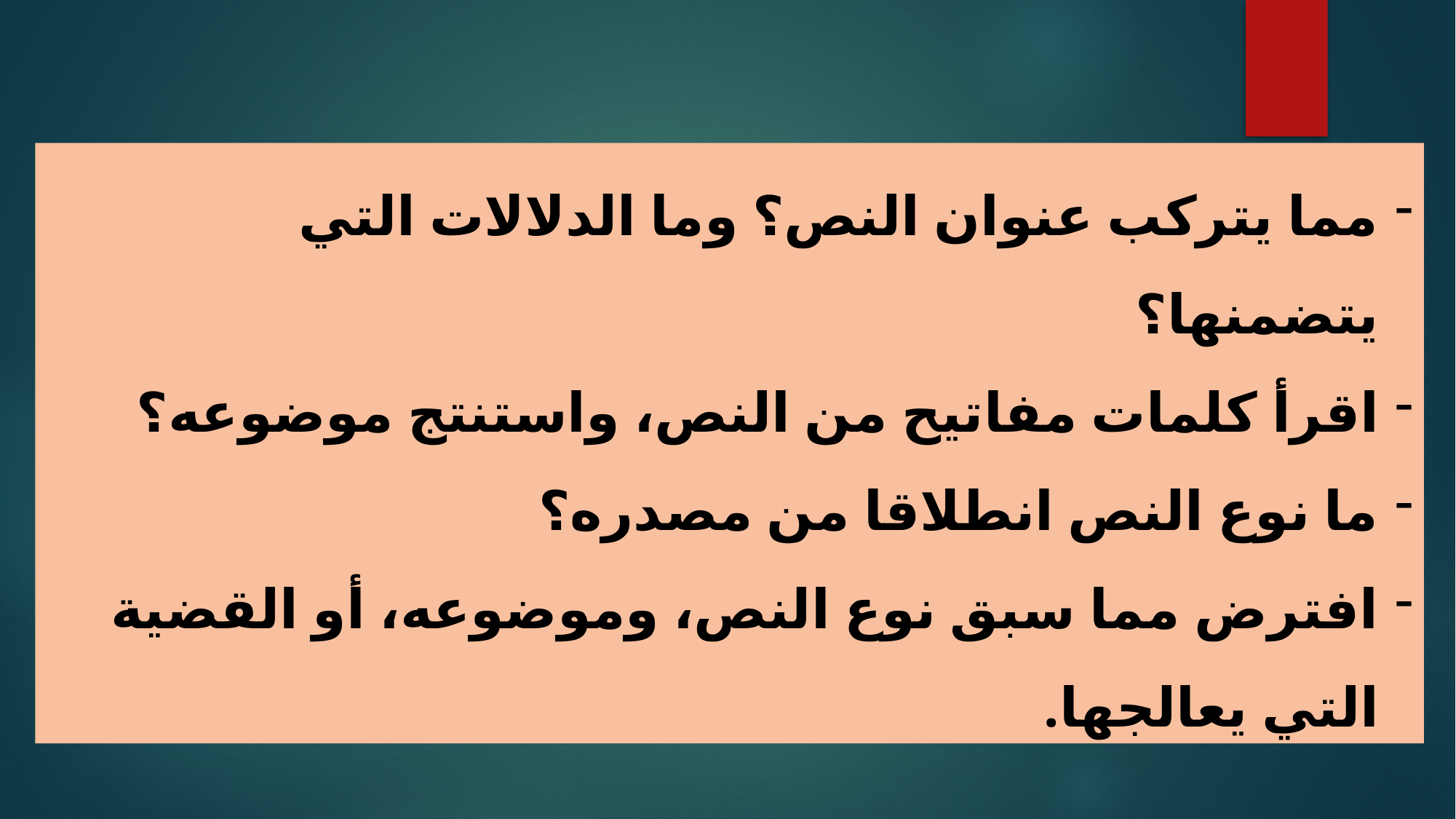

مما يتركب عنوان النص؟ وما الدلالات التي يتضمنها؟
اقرأ كلمات مفاتيح من النص، واستنتج موضوعه؟
ما نوع النص انطلاقا من مصدره؟
افترض مما سبق نوع النص، وموضوعه، أو القضية التي يعالجها.